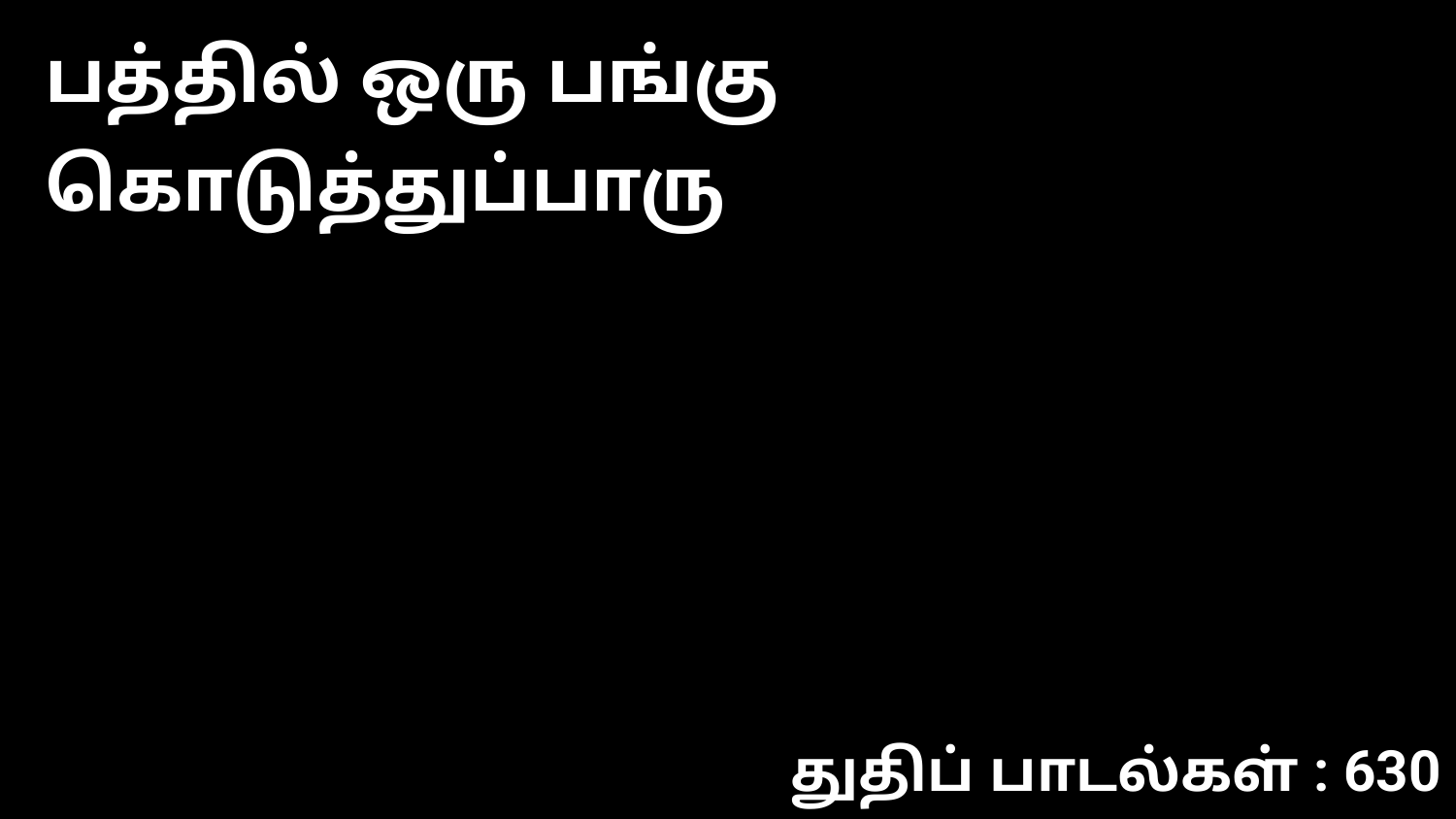

பத்தில் ஒரு பங்கு கொடுத்துப்பாரு
துதிப் பாடல்கள் : 630